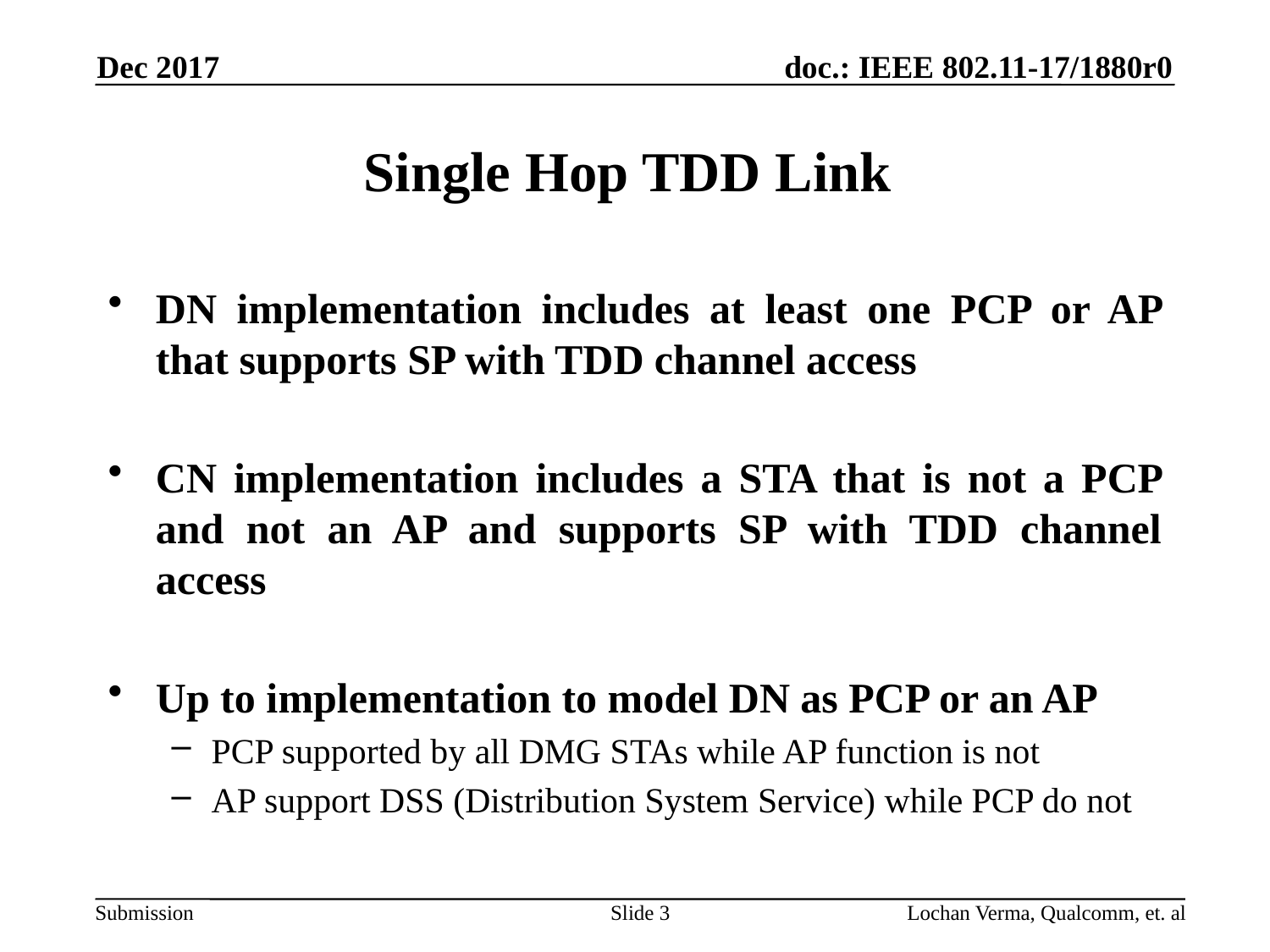

Dec 2017
# Single Hop TDD Link
DN implementation includes at least one PCP or AP that supports SP with TDD channel access

CN implementation includes a STA that is not a PCP and not an AP and supports SP with TDD channel access

Up to implementation to model DN as PCP or an AP
PCP supported by all DMG STAs while AP function is not
AP support DSS (Distribution System Service) while PCP do not

Slide 3
Lochan Verma, Qualcomm, et. al